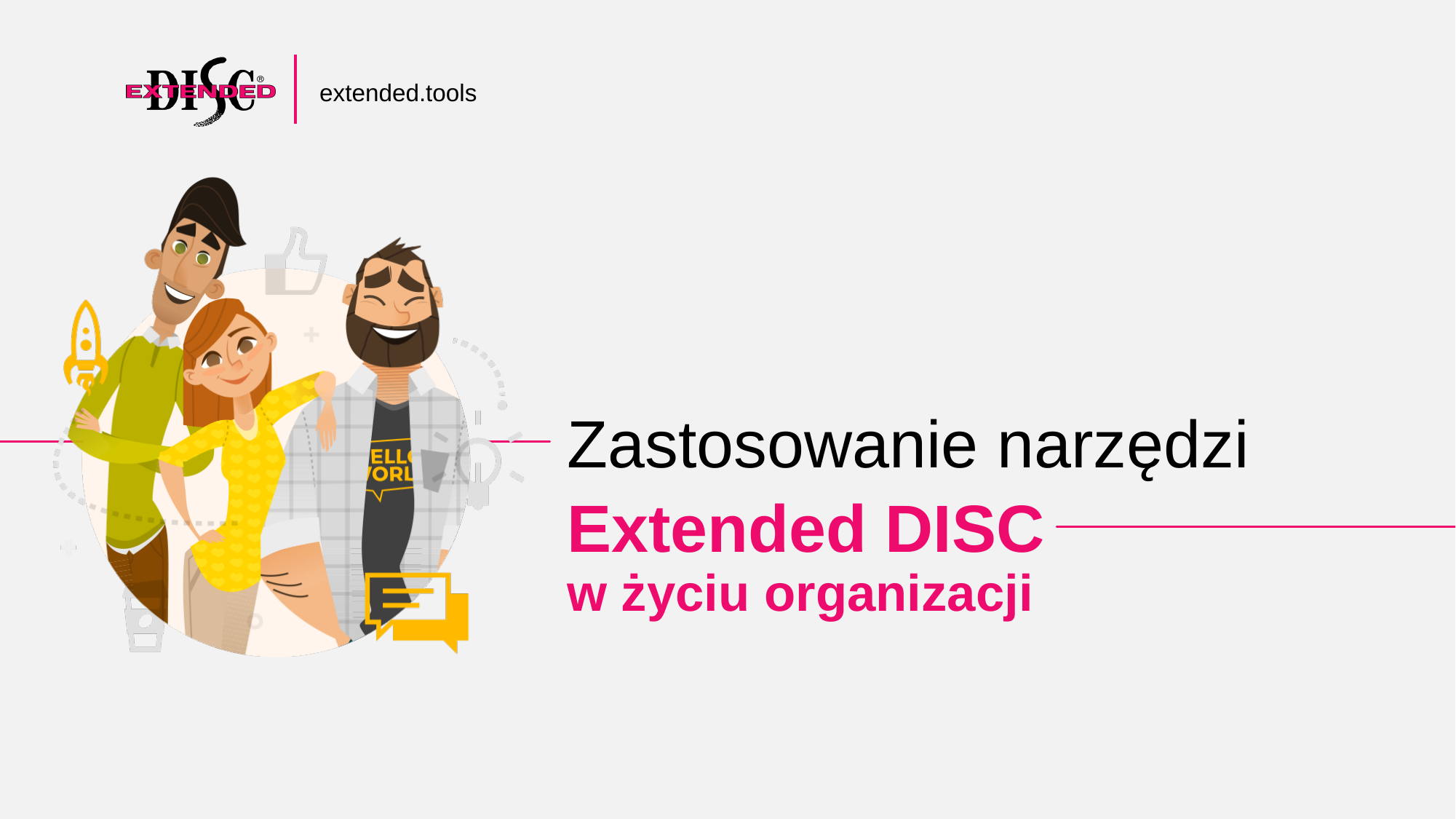

Zastosowanie narzędzi
Extended DISC
w życiu organizacji